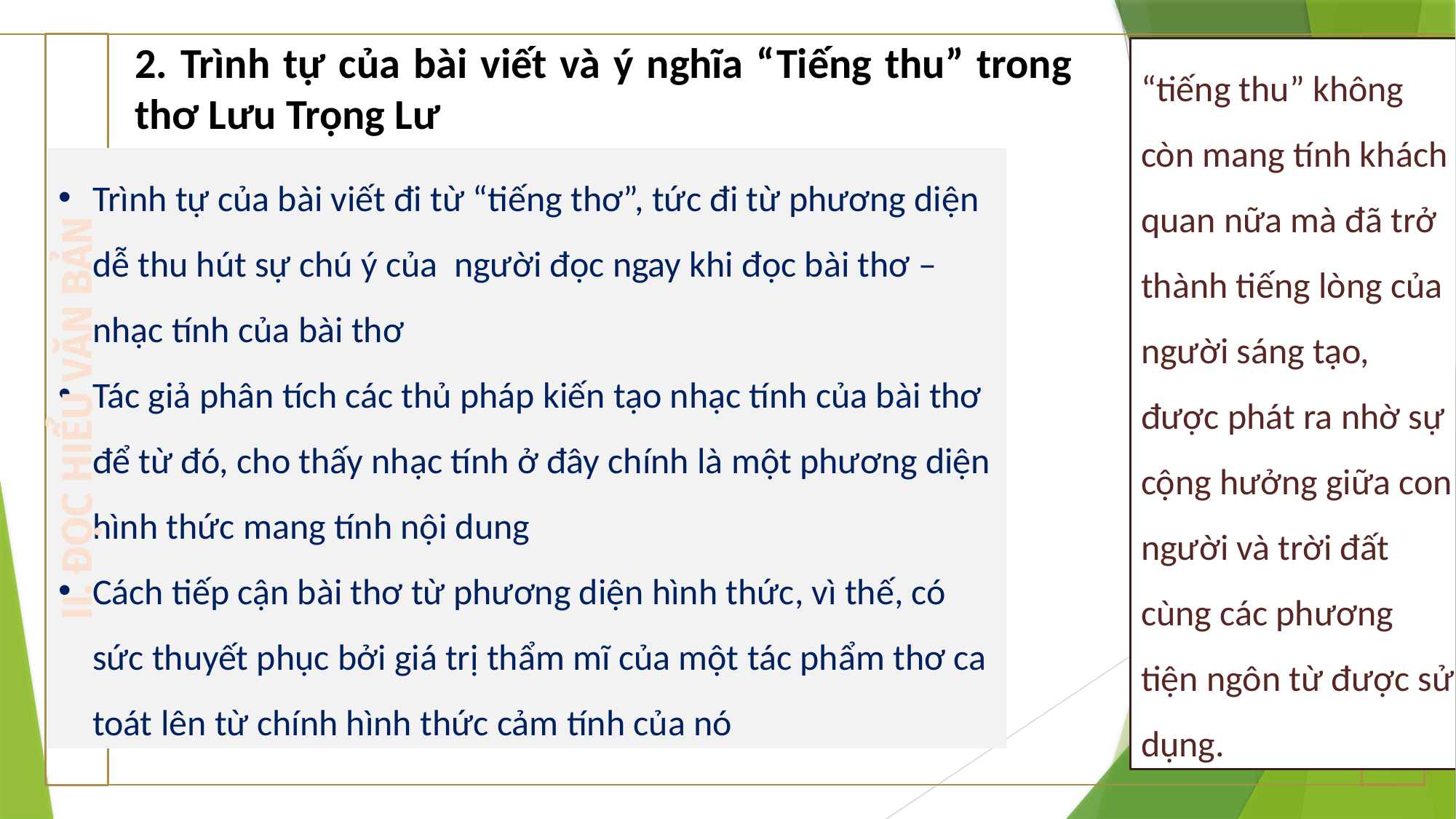

2. Trình tự của bài viết và ý nghĩa “Tiếng thu” trong thơ Lưu Trọng Lư

“tiếng thu” không còn mang tính khách quan nữa mà đã trở thành tiếng lòng của người sáng tạo, được phát ra nhờ sự cộng hưởng giữa con người và trời đất cùng các phương tiện ngôn từ được sử dụng.
Falls
Trình tự của bài viết đi từ “tiếng thơ”, tức đi từ phương diện dễ thu hút sự chú ý của  người đọc ngay khi đọc bài thơ – nhạc tính của bài thơ
Tác giả phân tích các thủ pháp kiến tạo nhạc tính của bài thơ để từ đó, cho thấy nhạc tính ở đây chính là một phương diện hình thức mang tính nội dung
Cách tiếp cận bài thơ từ phương diện hình thức, vì thế, có sức thuyết phục bởi giá trị thẩm mĩ của một tác phẩm thơ ca toát lên từ chính hình thức cảm tính của nó
II. ĐỌC HIỂU VĂN BẢN